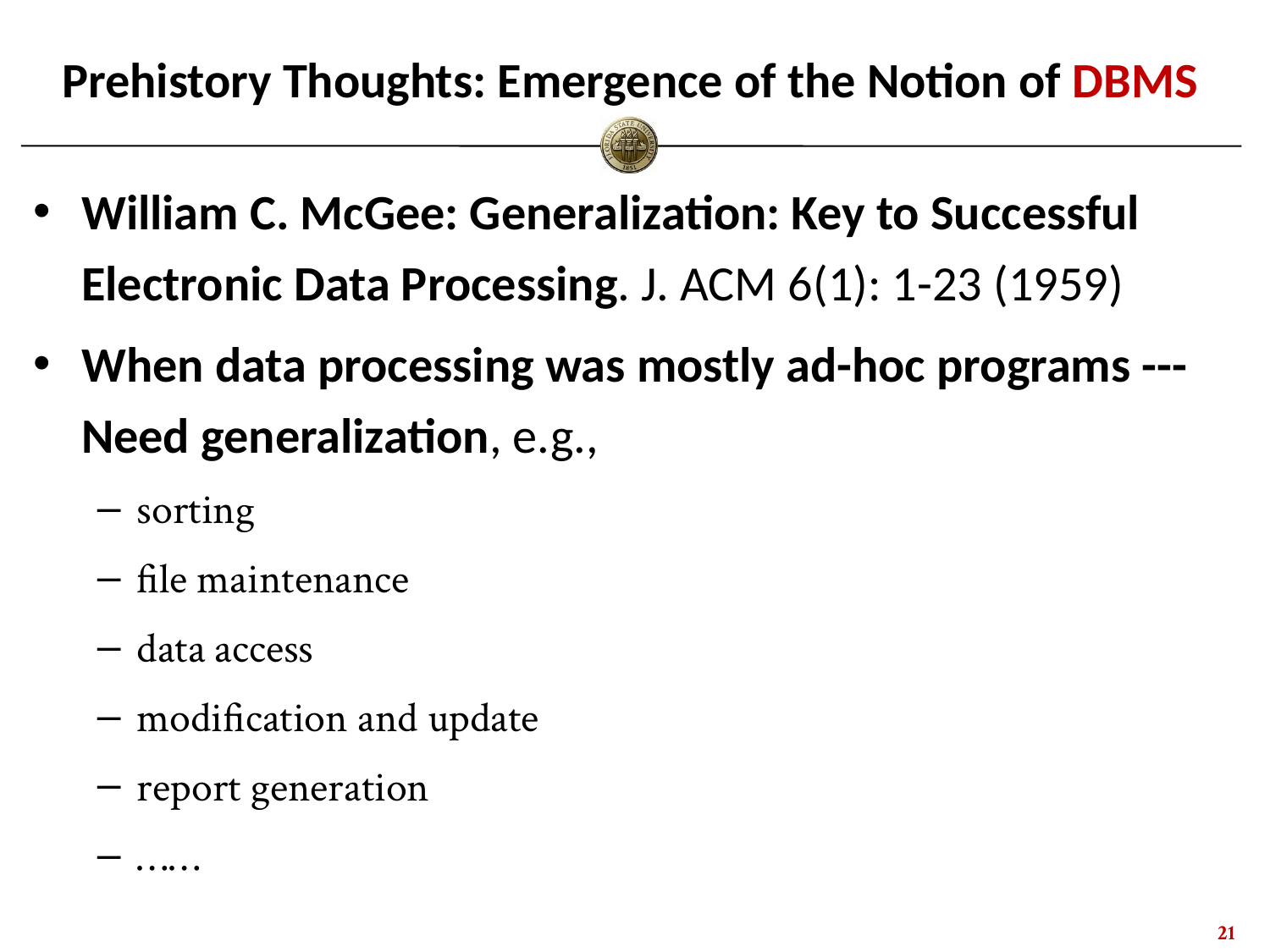

# Prehistory Thoughts: Emergence of the Notion of DBMS
William C. McGee: Generalization: Key to Successful Electronic Data Processing. J. ACM 6(1): 1-23 (1959)
When data processing was mostly ad-hoc programs --- Need generalization, e.g.,
sorting
file maintenance
data access
modification and update
report generation
……
21